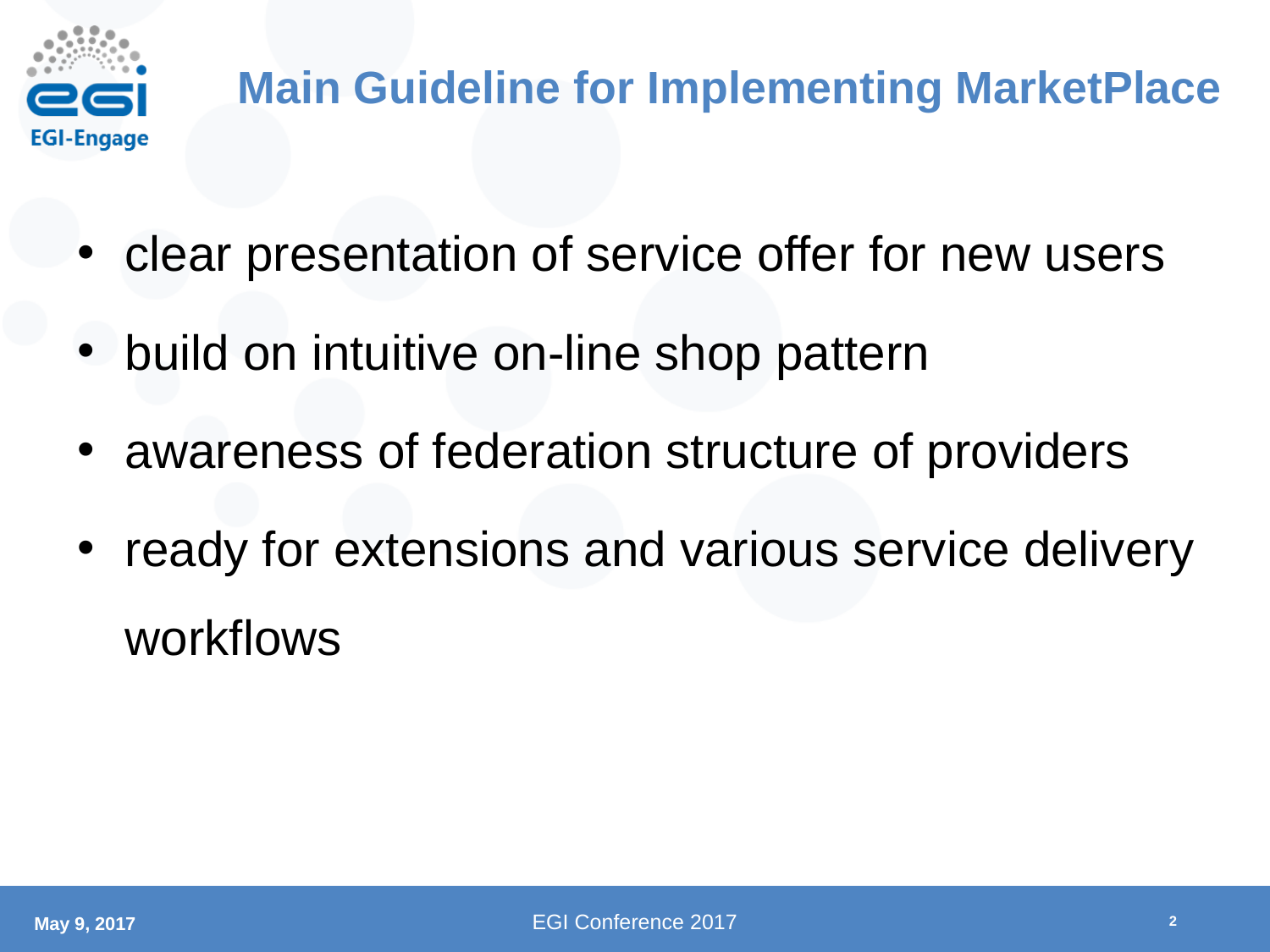

# Main Guideline for Implementing MarketPlace
clear presentation of service offer for new users
build on intuitive on-line shop pattern
awareness of federation structure of providers
ready for extensions and various service delivery workflows
EGI Conference 2017